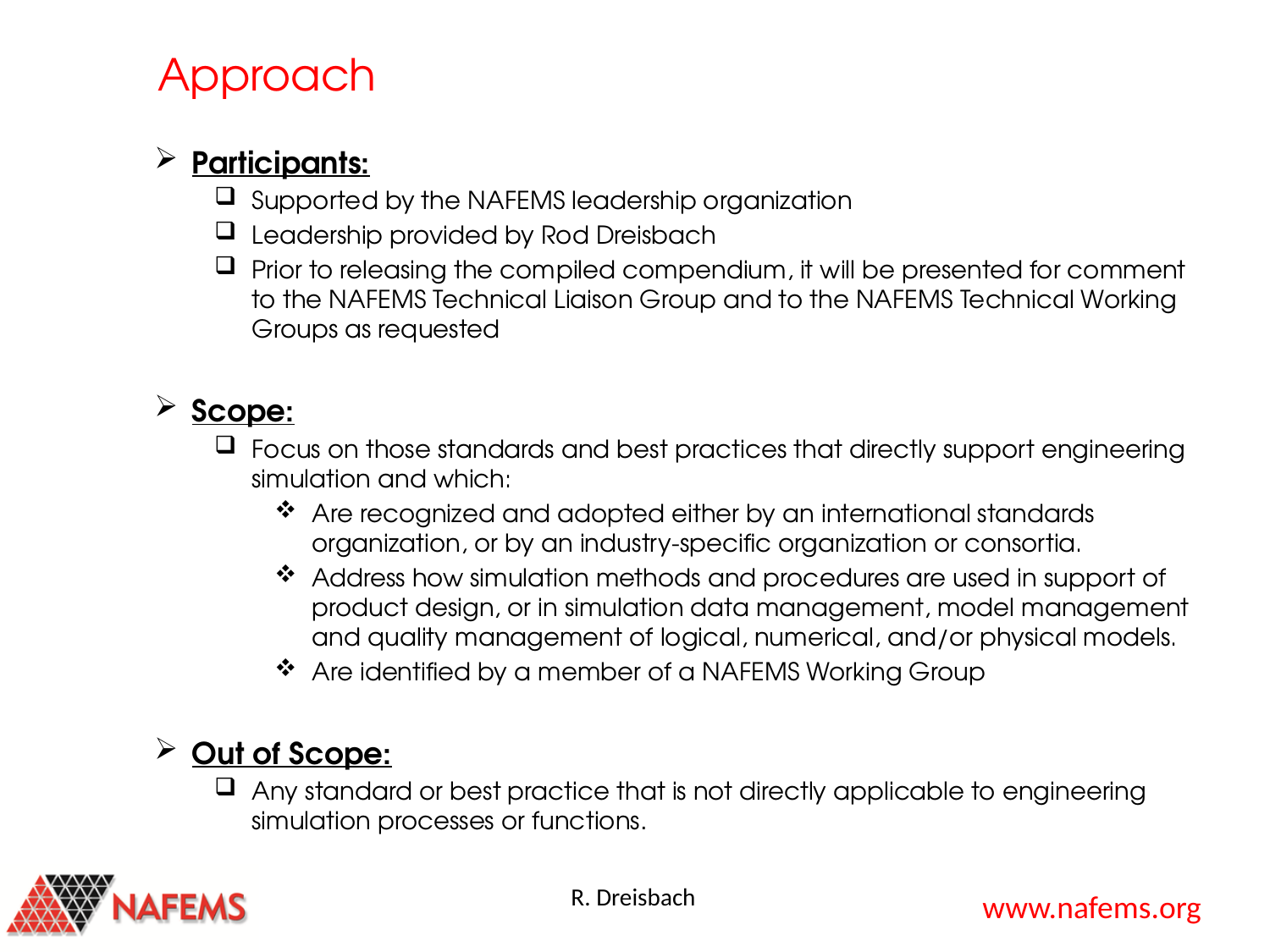

# Approach
Participants:
Supported by the NAFEMS leadership organization
Leadership provided by Rod Dreisbach
Prior to releasing the compiled compendium, it will be presented for comment to the NAFEMS Technical Liaison Group and to the NAFEMS Technical Working Groups as requested

Scope:
Focus on those standards and best practices that directly support engineering simulation and which:
Are recognized and adopted either by an international standards organization, or by an industry-specific organization or consortia.
Address how simulation methods and procedures are used in support of product design, or in simulation data management, model management and quality management of logical, numerical, and/or physical models.
Are identified by a member of a NAFEMS Working Group

Out of Scope:
Any standard or best practice that is not directly applicable to engineering simulation processes or functions.

R. Dreisbach